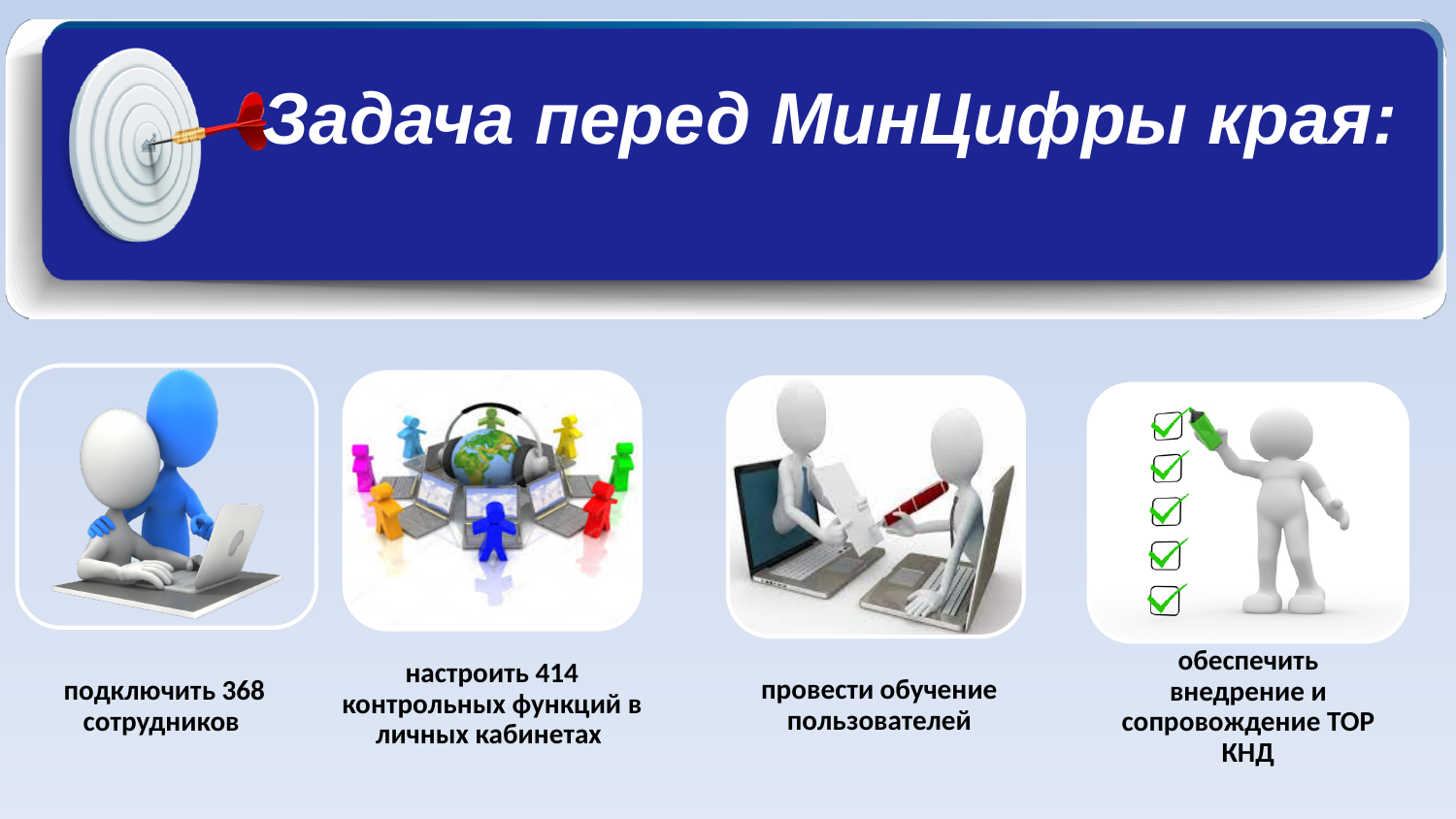

Задача перед МинЦифры края:
подключить 368 сотрудников
настроить 414 контрольных функций в личных кабинетах
провести обучение пользователей
обеспечить внедрение и сопровождение ТОР КНД